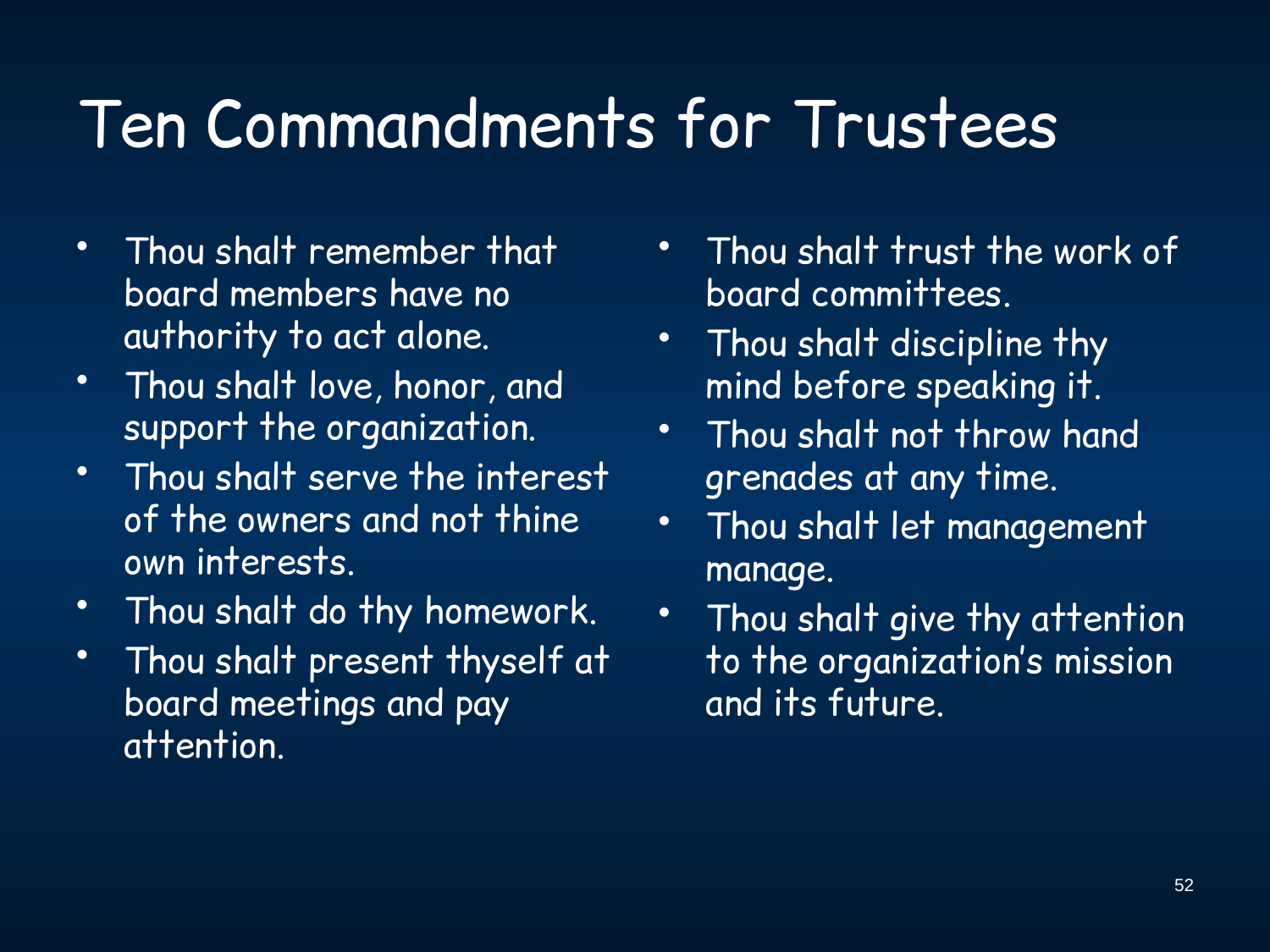

# Ten Commandments for Trustees
Thou shalt remember that board members have no authority to act alone.
Thou shalt love, honor, and support the organization.
Thou shalt serve the interest of the owners and not thine own interests.
Thou shalt do thy homework.
Thou shalt present thyself at board meetings and pay attention.
Thou shalt trust the work of board committees.
Thou shalt discipline thy mind before speaking it.
Thou shalt not throw hand grenades at any time.
Thou shalt let management manage.
Thou shalt give thy attention to the organization’s mission and its future.
52